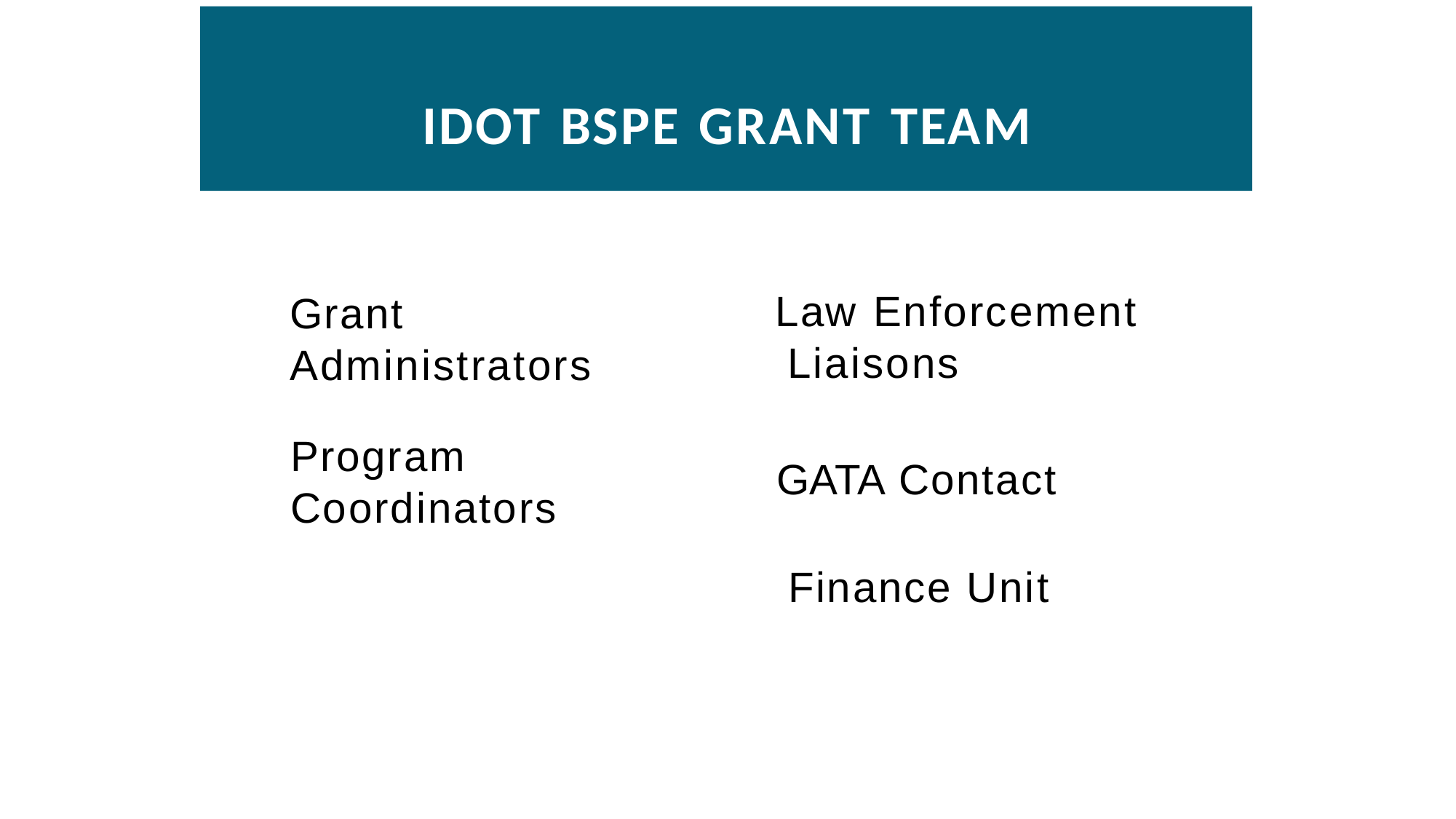

# IDOT BSPE GRANT TEAM
Law Enforcement  Liaisons
GATA Contact  Finance Unit
Grant
Administrators
Program
Coordinators